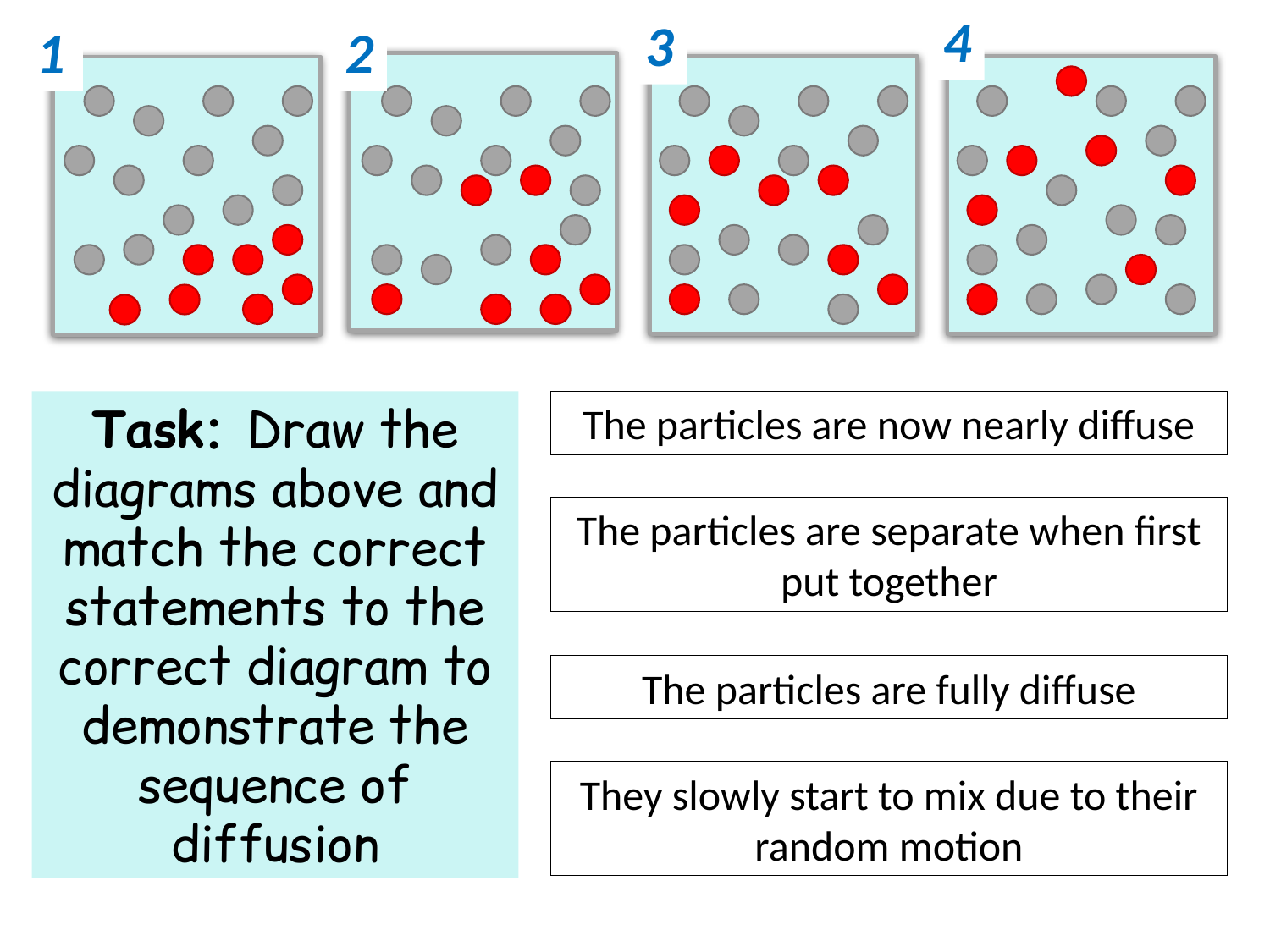

4
3
1
2

Task: Draw the diagrams above and match the correct statements to the correct diagram to demonstrate the sequence of diffusion
The particles are now nearly diffuse
The particles are separate when first put together
The particles are fully diffuse
They slowly start to mix due to their random motion